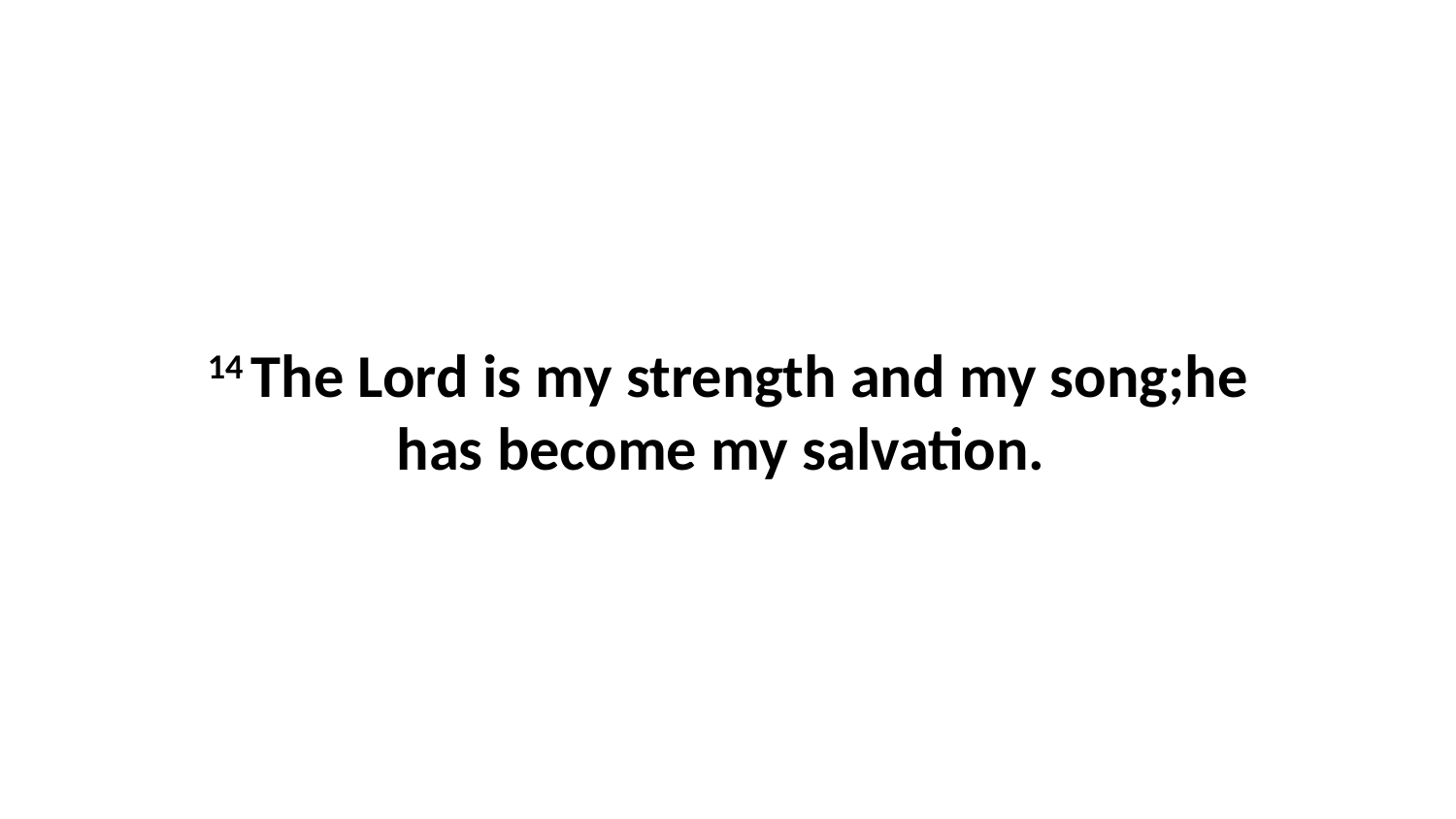

14 The Lord is my strength and my song;he has become my salvation.